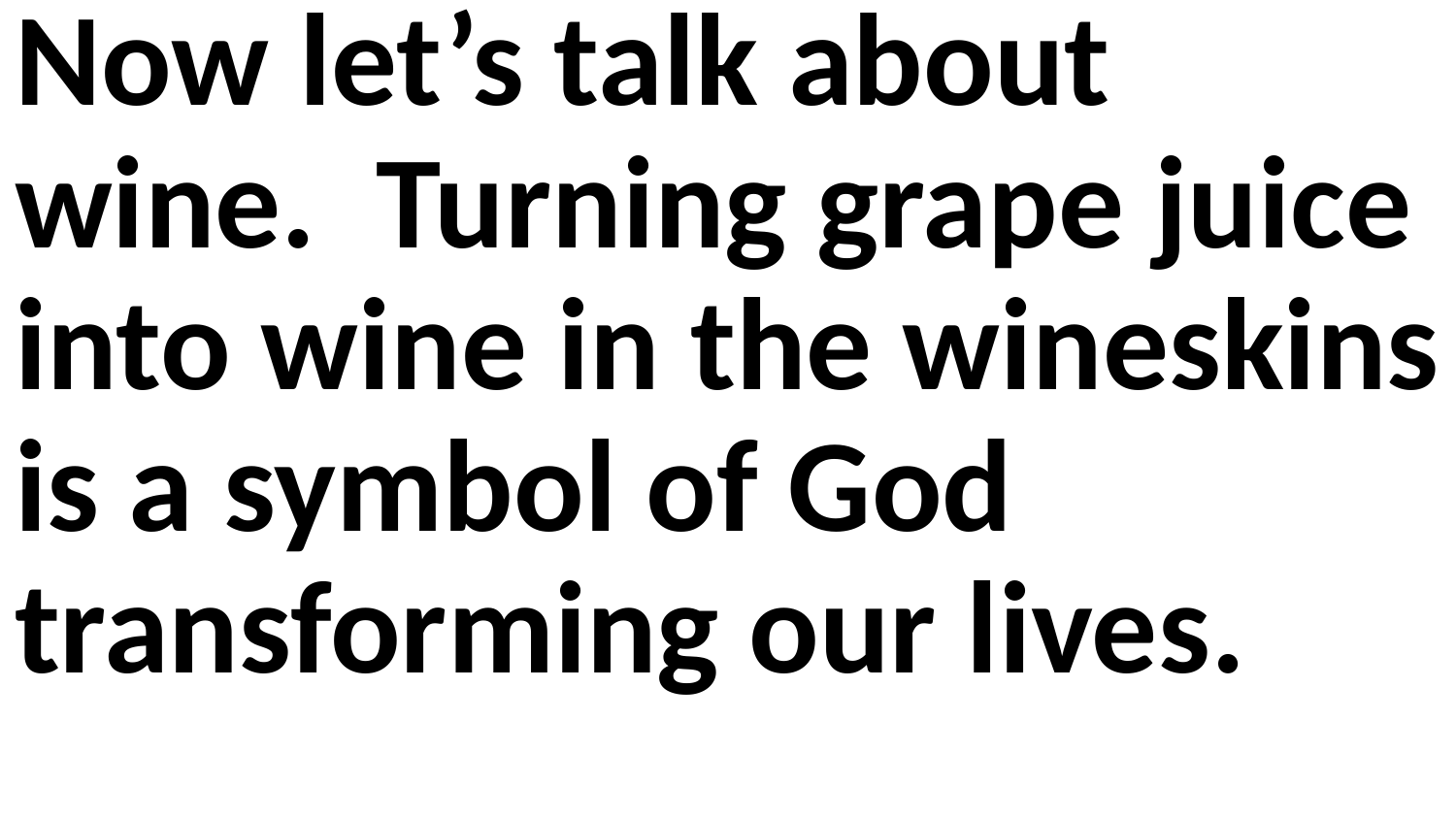

Now let’s talk about wine.  Turning grape juice into wine in the wineskins is a symbol of God transforming our lives.